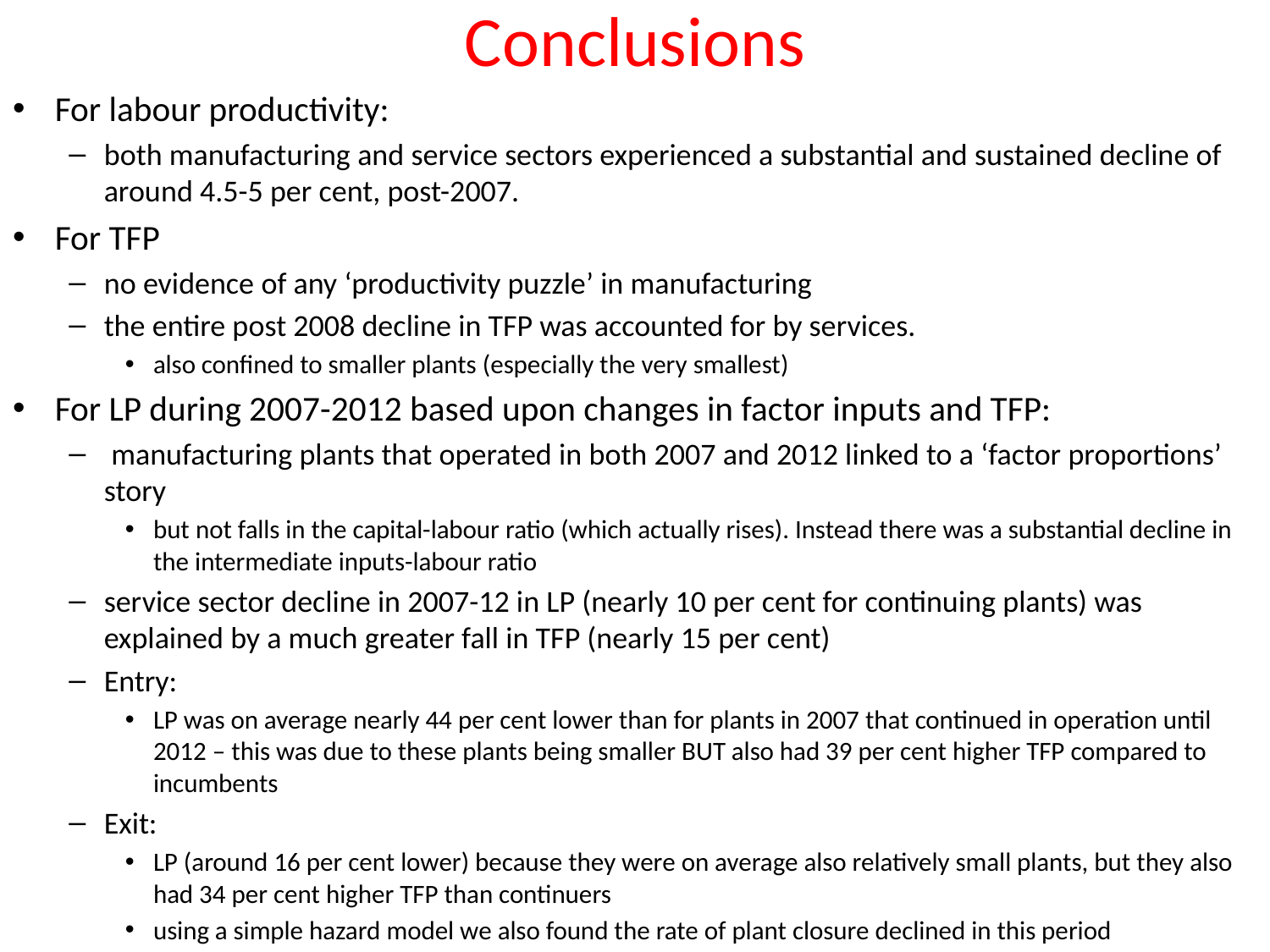

# Conclusions
For labour productivity:
both manufacturing and service sectors experienced a substantial and sustained decline of around 4.5-5 per cent, post-2007.
For TFP
no evidence of any ‘productivity puzzle’ in manufacturing
the entire post 2008 decline in TFP was accounted for by services.
also confined to smaller plants (especially the very smallest)
For LP during 2007-2012 based upon changes in factor inputs and TFP:
 manufacturing plants that operated in both 2007 and 2012 linked to a ‘factor proportions’ story
but not falls in the capital-labour ratio (which actually rises). Instead there was a substantial decline in the intermediate inputs-labour ratio
service sector decline in 2007-12 in LP (nearly 10 per cent for continuing plants) was explained by a much greater fall in TFP (nearly 15 per cent)
Entry:
LP was on average nearly 44 per cent lower than for plants in 2007 that continued in operation until 2012 – this was due to these plants being smaller BUT also had 39 per cent higher TFP compared to incumbents
Exit:
LP (around 16 per cent lower) because they were on average also relatively small plants, but they also had 34 per cent higher TFP than continuers
using a simple hazard model we also found the rate of plant closure declined in this period